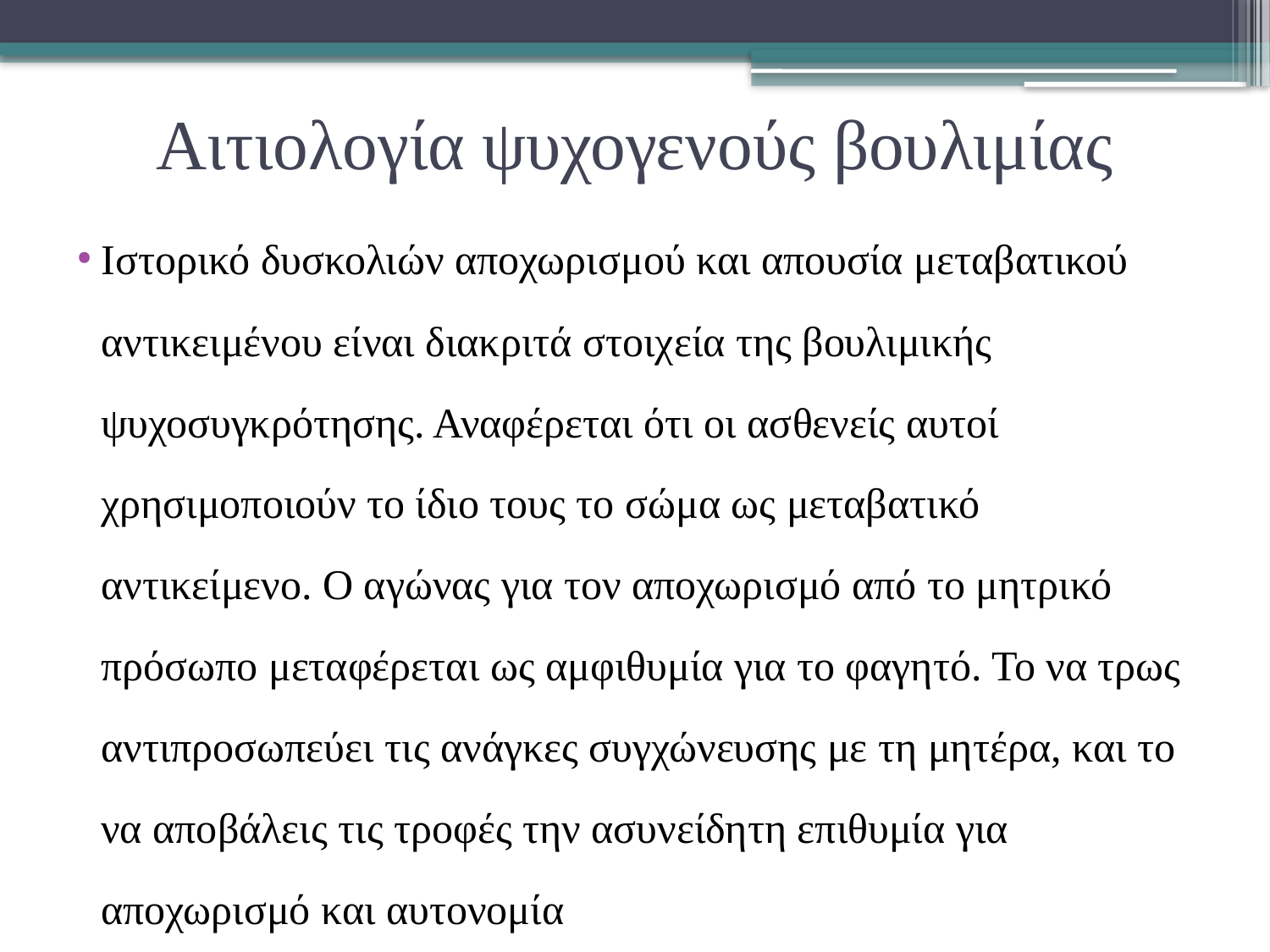

# Αιτιολογία ψυχογενούς βουλιμίας
Ιστορικό δυσκολιών αποχωρισμού και απουσία μεταβατικού αντικειμένου είναι διακριτά στοιχεία της βουλιμικής ψυχοσυγκρότησης. Αναφέρεται ότι οι ασθενείς αυτοί χρησιμοποιούν το ίδιο τους το σώμα ως μεταβατικό αντικείμενο. Ο αγώνας για τον αποχωρισμό από το μητρικό πρόσωπο μεταφέρεται ως αμφιθυμία για το φαγητό. Το να τρως αντιπροσωπεύει τις ανάγκες συγχώνευσης με τη μητέρα, και το να αποβάλεις τις τροφές την ασυνείδητη επιθυμία για αποχωρισμό και αυτονομία